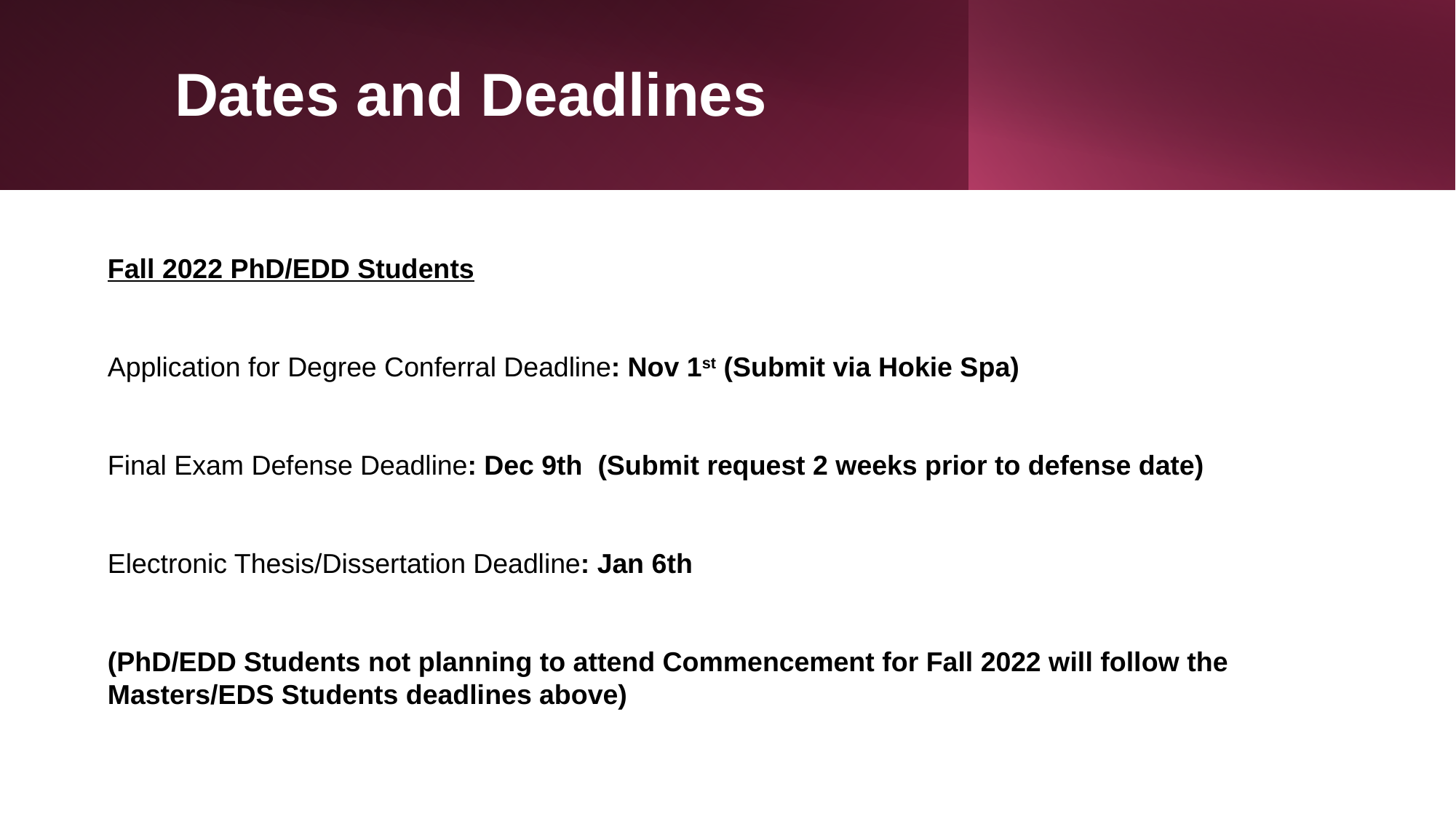

# Dates and Deadlines
Fall 2022 PhD/EDD Students

Application for Degree Conferral Deadline: Nov 1st (Submit via Hokie Spa)

Final Exam Defense Deadline: Dec 9th  (Submit request 2 weeks prior to defense date)

Electronic Thesis/Dissertation Deadline: Jan 6th

(PhD/EDD Students not planning to attend Commencement for Fall 2022 will follow the Masters/EDS Students deadlines above)